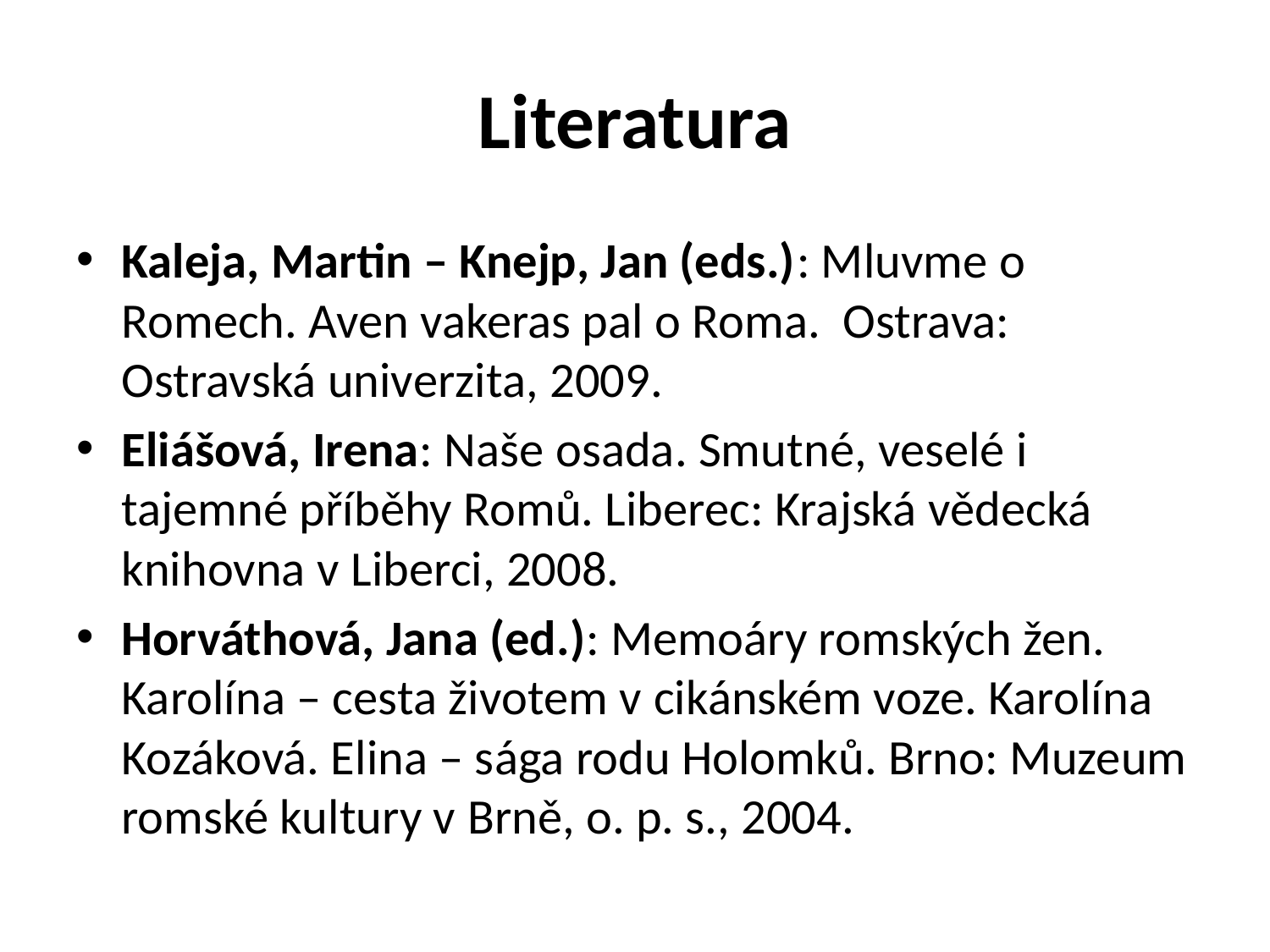

# Literatura
Kaleja, Martin – Knejp, Jan (eds.): Mluvme o Romech. Aven vakeras pal o Roma.  Ostrava: Ostravská univerzita, 2009.
Eliášová, Irena: Naše osada. Smutné, veselé i tajemné příběhy Romů. Liberec: Krajská vědecká knihovna v Liberci, 2008.
Horváthová, Jana (ed.): Memoáry romských žen. Karolína – cesta životem v cikánském voze. Karolína Kozáková. Elina – sága rodu Holomků. Brno: Muzeum romské kultury v Brně, o. p. s., 2004.